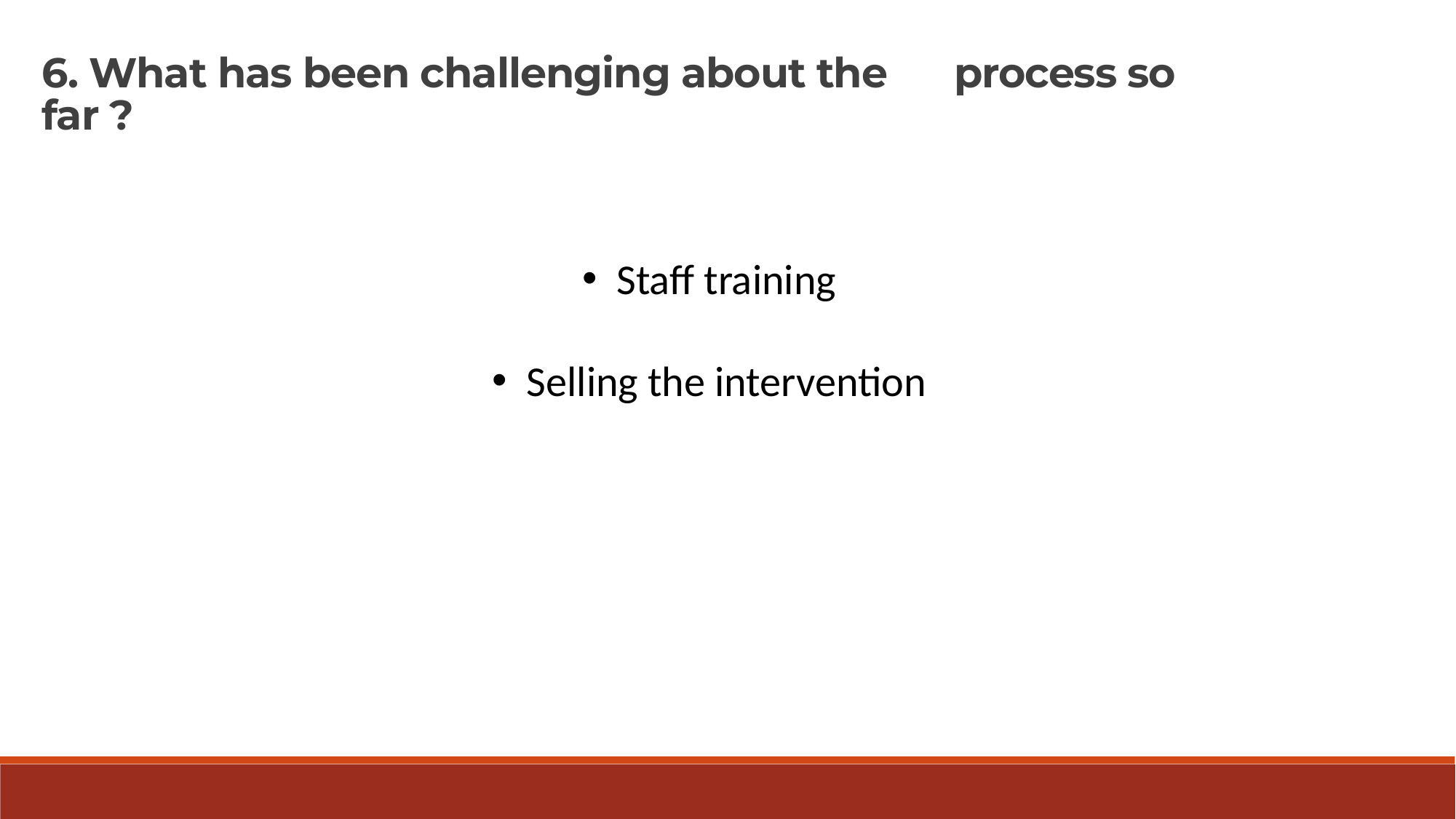

6. What has been challenging about the 		process so far ?
Staff training

Selling the intervention